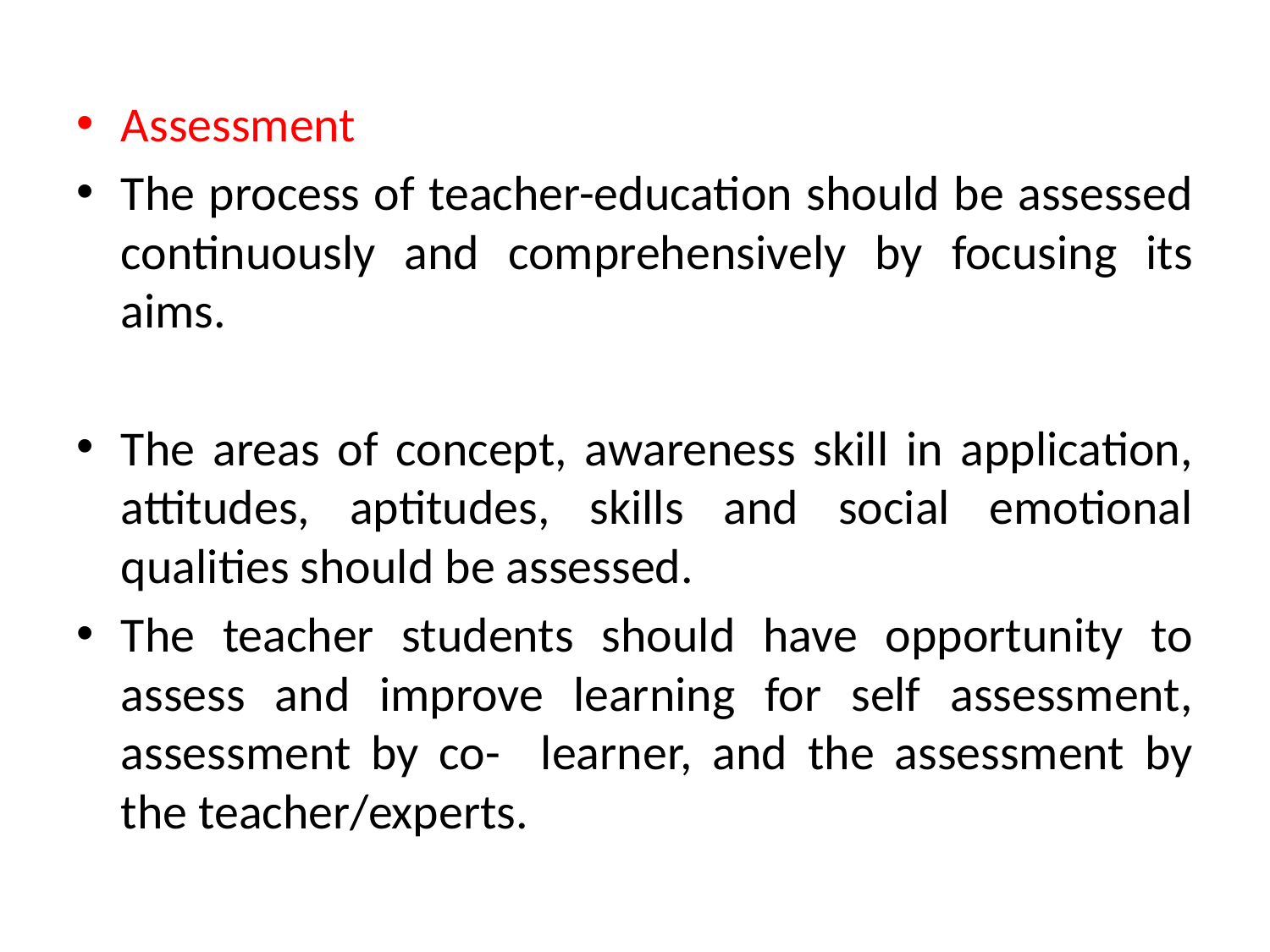

Assessment
The process of teacher-education should be assessed continuously and comprehensively by focusing its aims.

The areas of concept, awareness skill in application, attitudes, aptitudes, skills and social emotional qualities should be assessed.
The teacher students should have opportunity to assess and improve learning for self assessment, assessment by co-  learner, and the assessment by the teacher/experts.